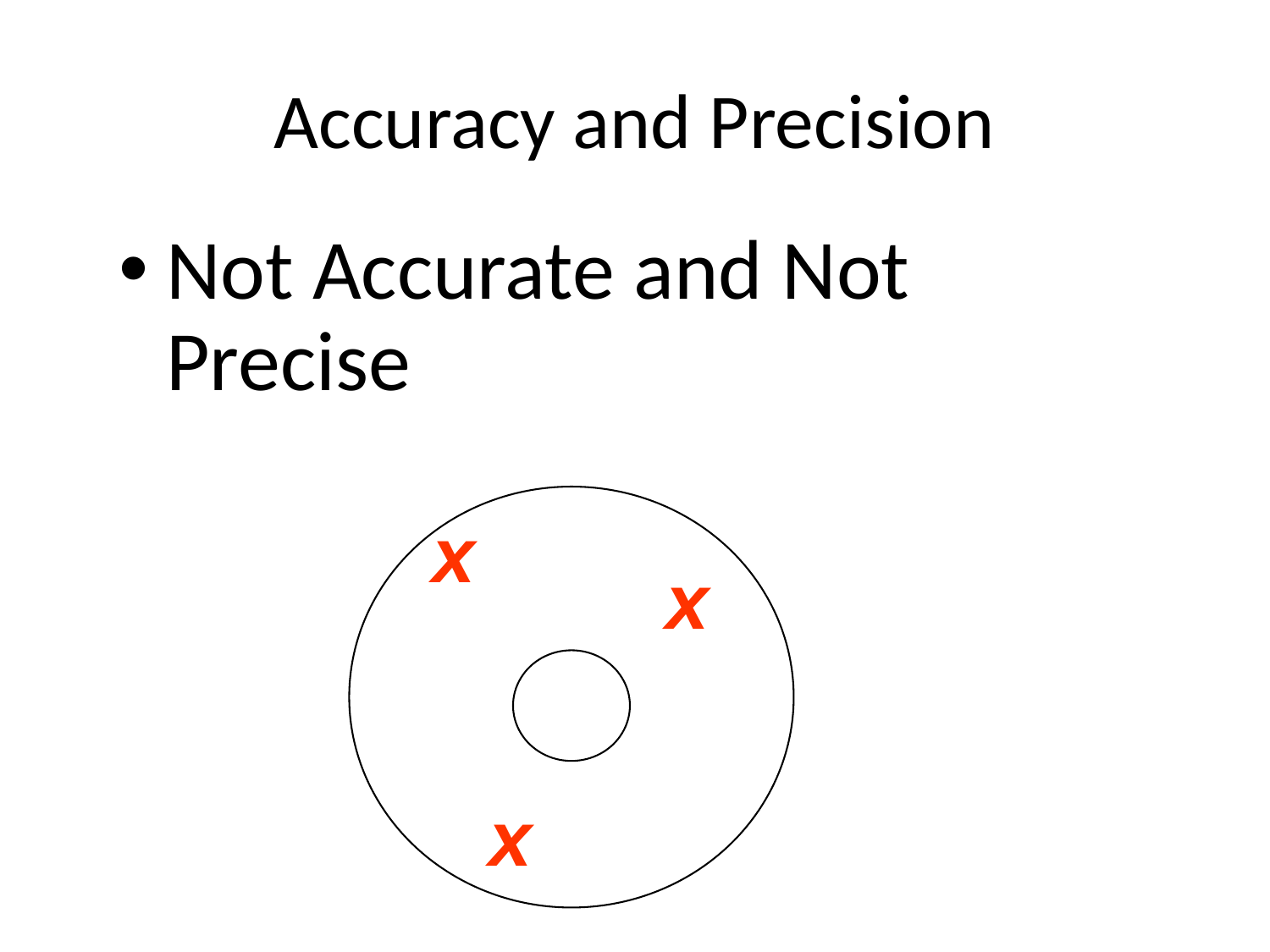

# Accuracy and Precision
Not Accurate and Not Precise

x
x

x